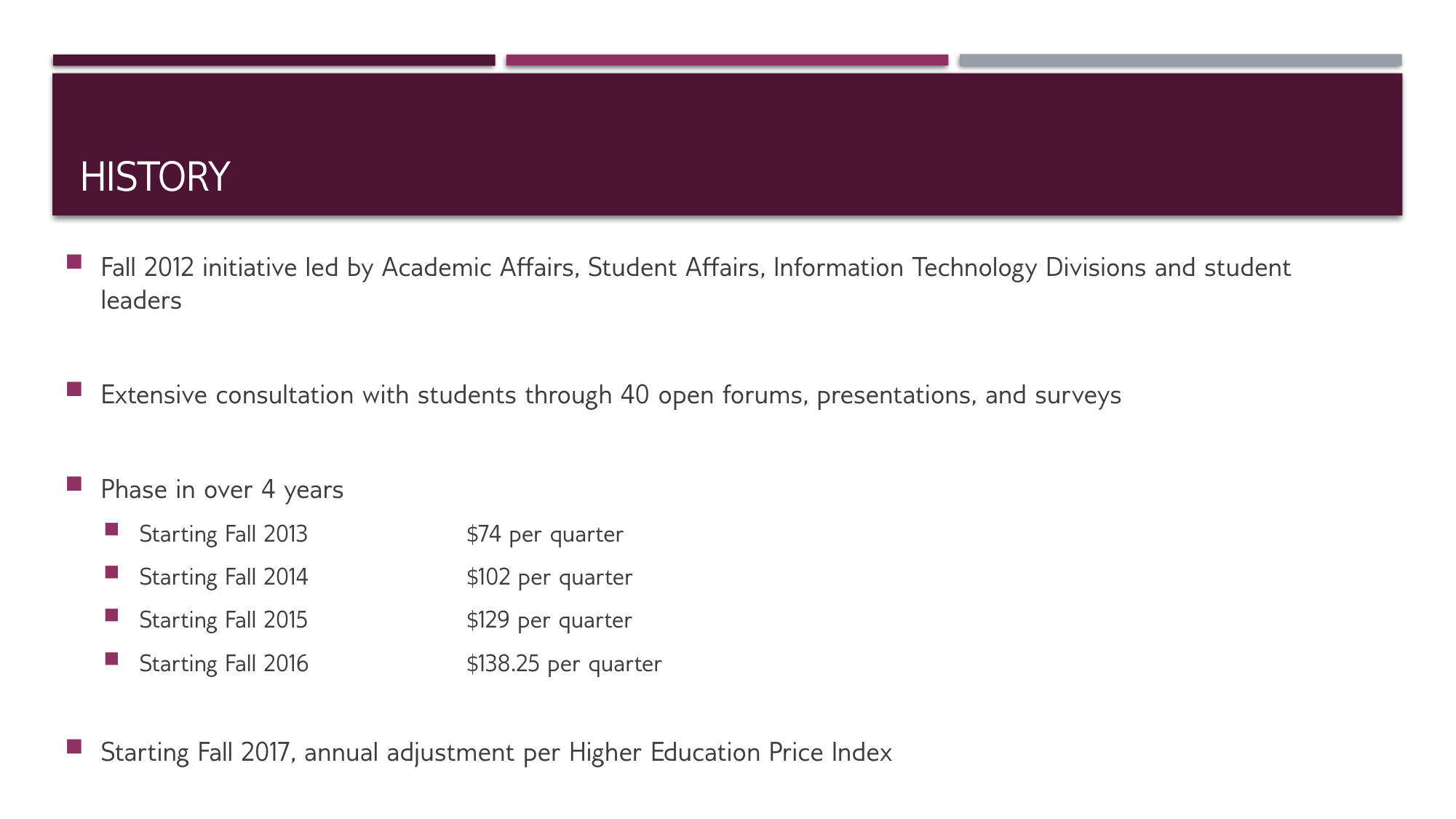

# History
Fall 2012 initiative led by Academic Affairs, Student Affairs, Information Technology Divisions and student leaders

Extensive consultation with students through 40 open forums, presentations, and surveys

Phase in over 4 years
Starting Fall 2013		$74 per quarter
Starting Fall 2014		$102 per quarter
Starting Fall 2015		$129 per quarter
Starting Fall 2016		$138.25 per quarter

Starting Fall 2017, annual adjustment per Higher Education Price Index